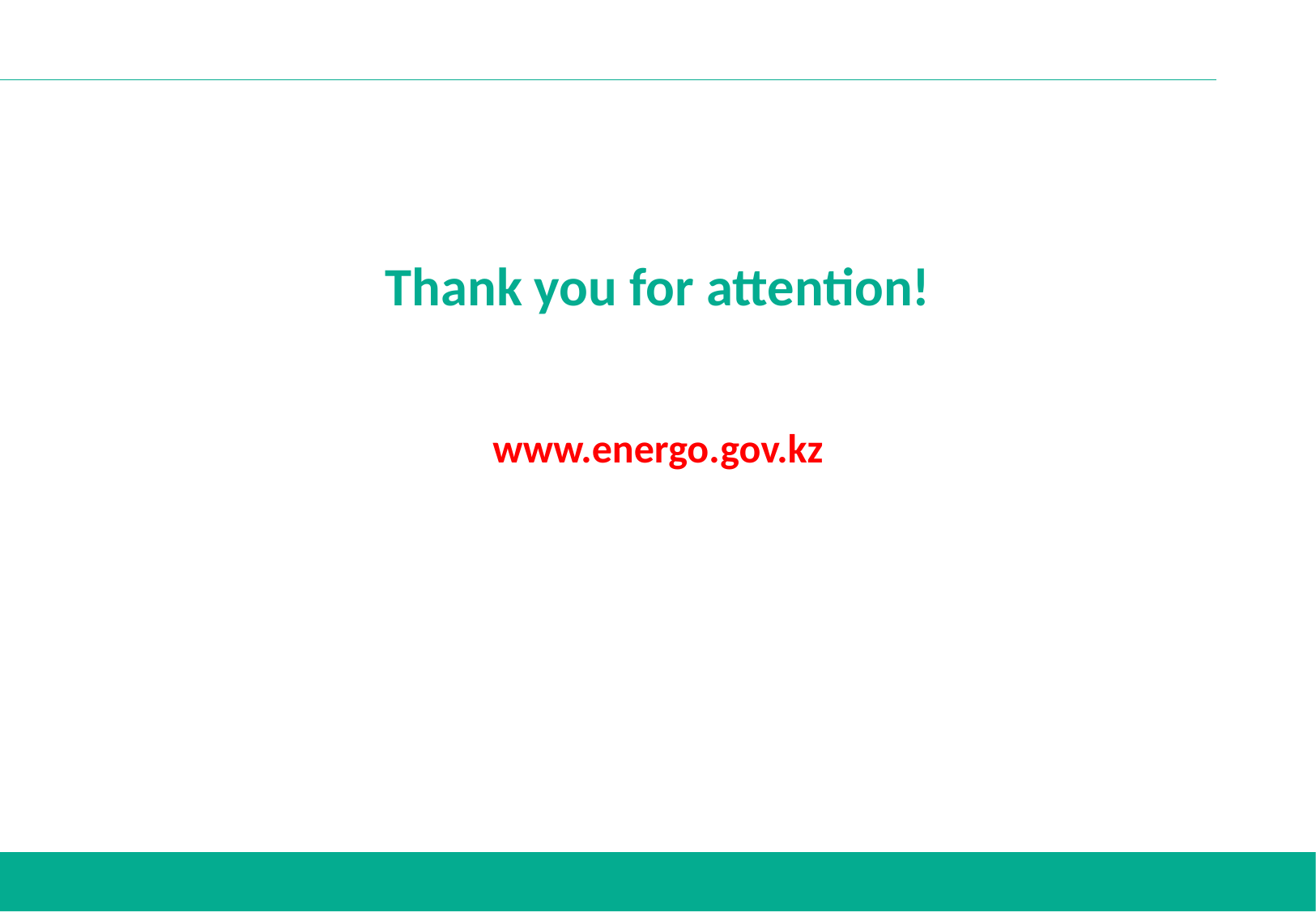

# Thank you for attention! www.energo.gov.kz

16